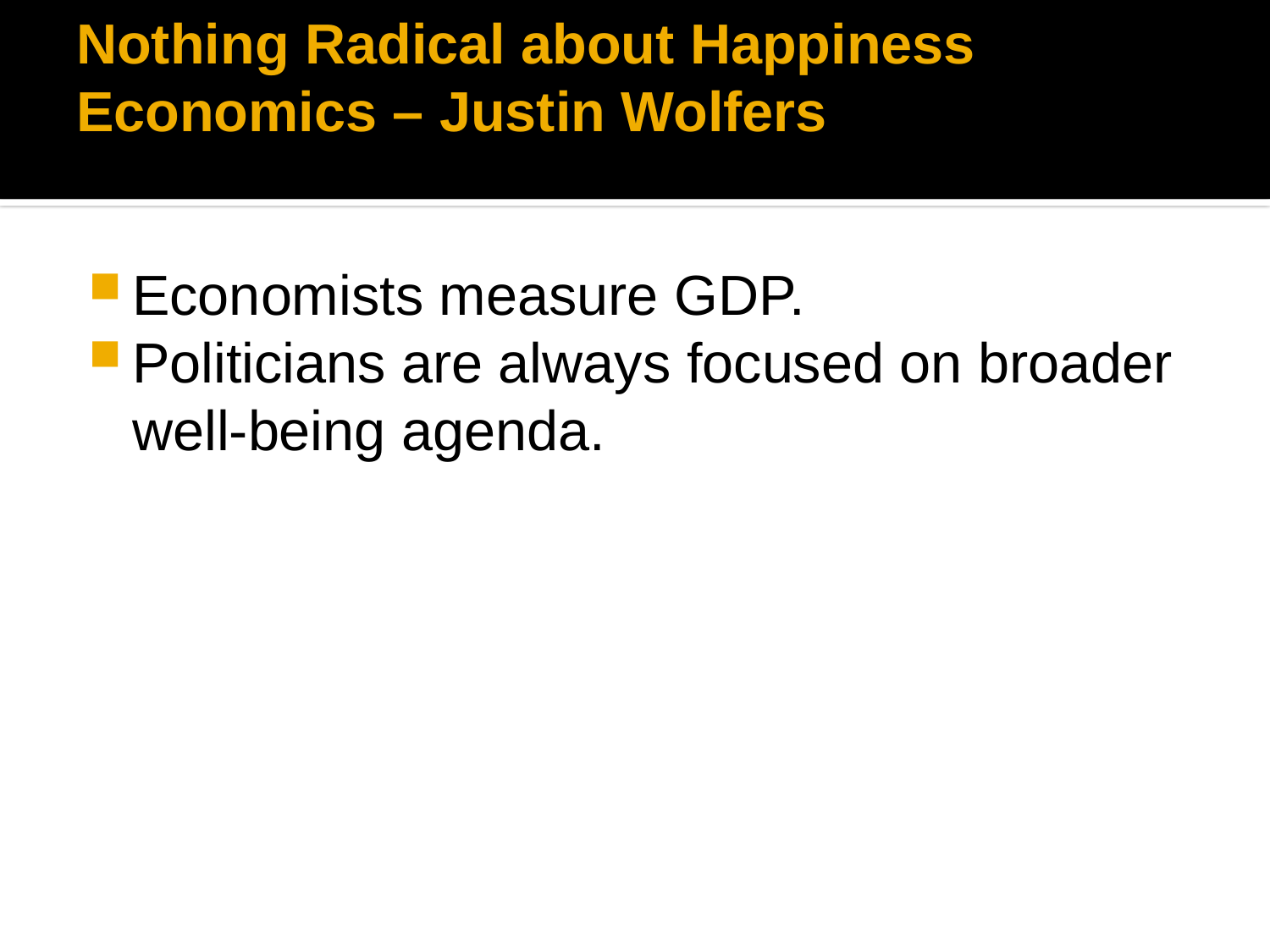

# Nothing Radical about Happiness Economics – Justin Wolfers
Economists measure GDP.
Politicians are always focused on broader well-being agenda.